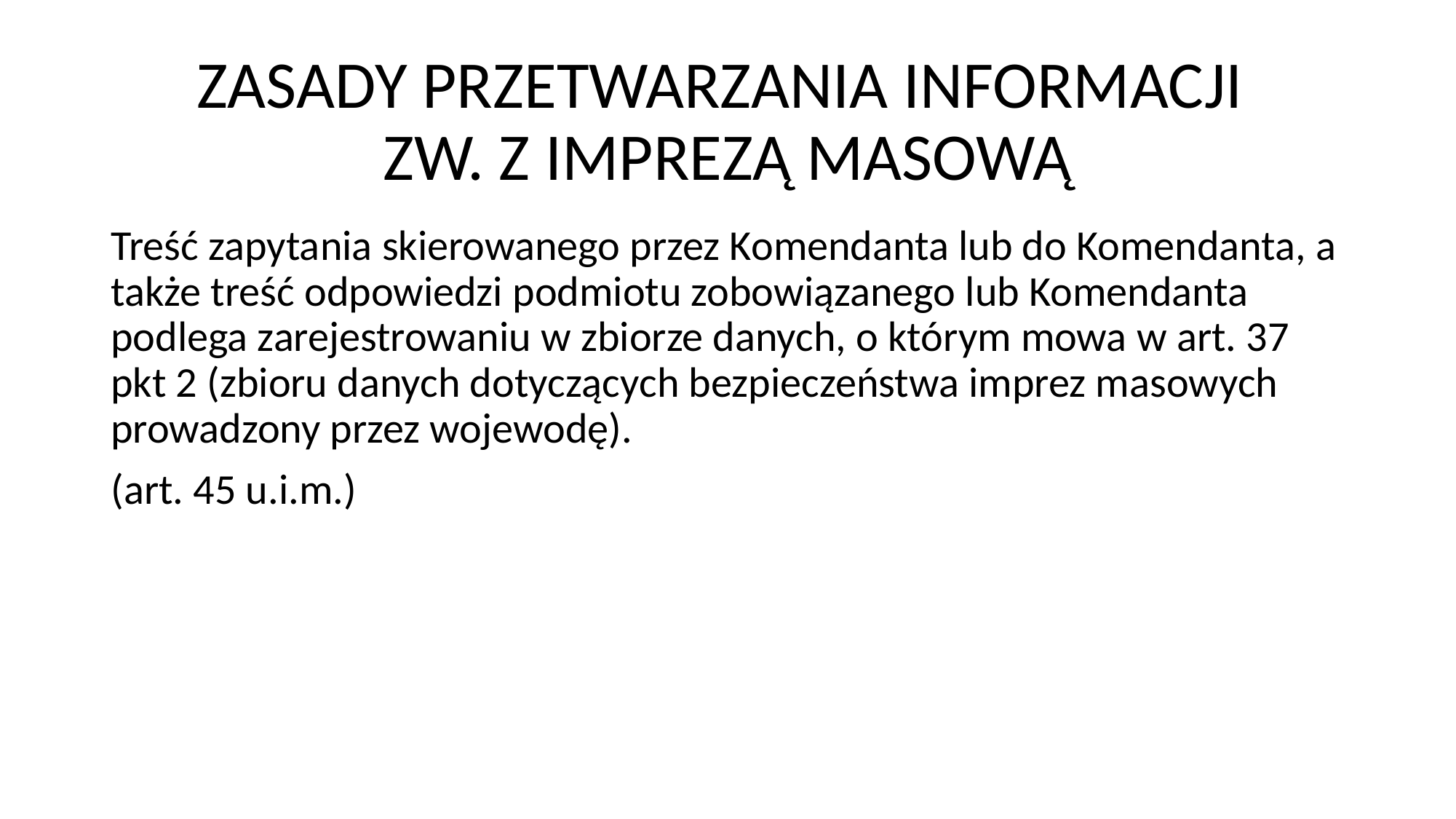

# ZASADY PRZETWARZANIA INFORMACJI ZW. Z IMPREZĄ MASOWĄ
Treść zapytania skierowanego przez Komendanta lub do Komendanta, a także treść odpowiedzi podmiotu zobowiązanego lub Komendanta podlega zarejestrowaniu w zbiorze danych, o którym mowa w art. 37 pkt 2 (zbioru danych dotyczących bezpieczeństwa imprez masowych prowadzony przez wojewodę).
(art. 45 u.i.m.)